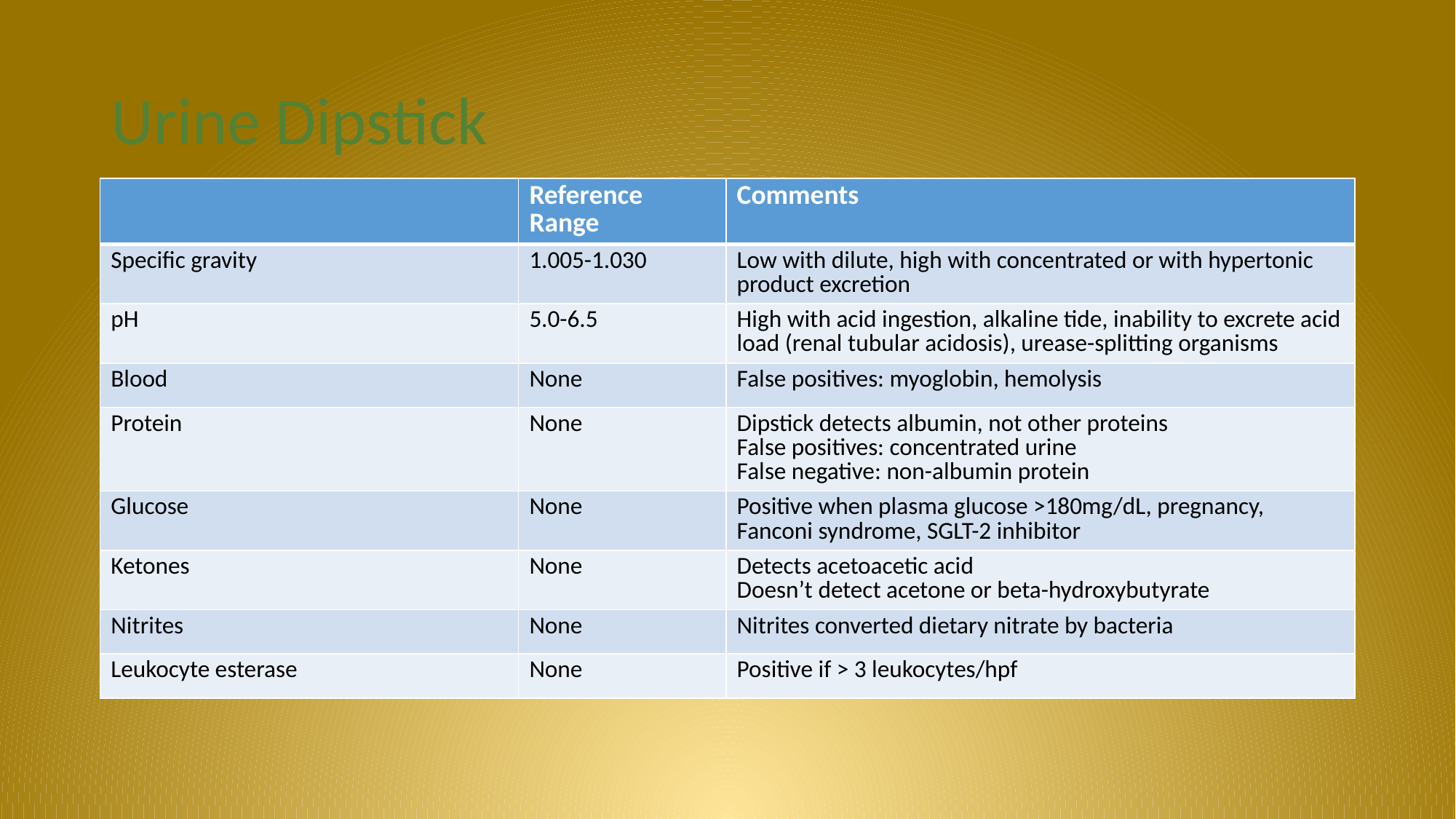

# Urine Dipstick
|  | Reference Range | Comments |
| --- | --- | --- |
| Specific gravity | 1.005-1.030 | Low with dilute, high with concentrated or with hypertonic product excretion |
| pH | 5.0-6.5 | High with acid ingestion, alkaline tide, inability to excrete acid load (renal tubular acidosis), urease-splitting organisms |
| Blood | None | False positives: myoglobin, hemolysis |
| Protein | None | Dipstick detects albumin, not other proteins False positives: concentrated urine False negative: non-albumin protein |
| Glucose | None | Positive when plasma glucose >180mg/dL, pregnancy, Fanconi syndrome, SGLT-2 inhibitor |
| Ketones | None | Detects acetoacetic acid Doesn’t detect acetone or beta-hydroxybutyrate |
| Nitrites | None | Nitrites converted dietary nitrate by bacteria |
| Leukocyte esterase | None | Positive if > 3 leukocytes/hpf |